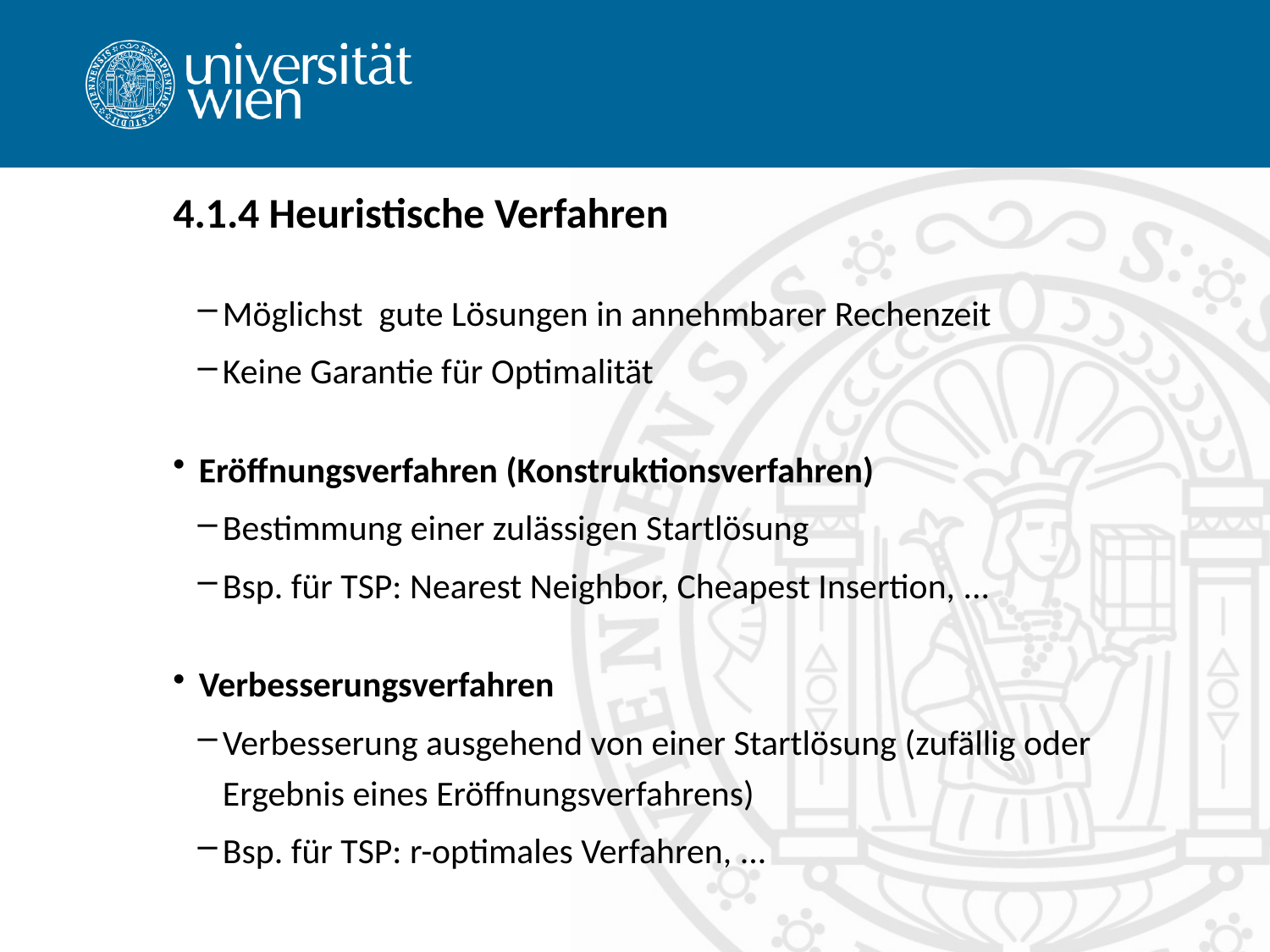

# 4.1.4 Heuristische Verfahren
Möglichst  gute Lösungen in annehmbarer Rechenzeit
Keine Garantie für Optimalität

Eröffnungsverfahren (Konstruktionsverfahren)
Bestimmung einer zulässigen Startlösung
Bsp. für TSP: Nearest Neighbor, Cheapest Insertion, ...

Verbesserungsverfahren
Verbesserung ausgehend von einer Startlösung (zufällig oder Ergebnis eines Eröffnungsverfahrens)
Bsp. für TSP: r-optimales Verfahren, ...